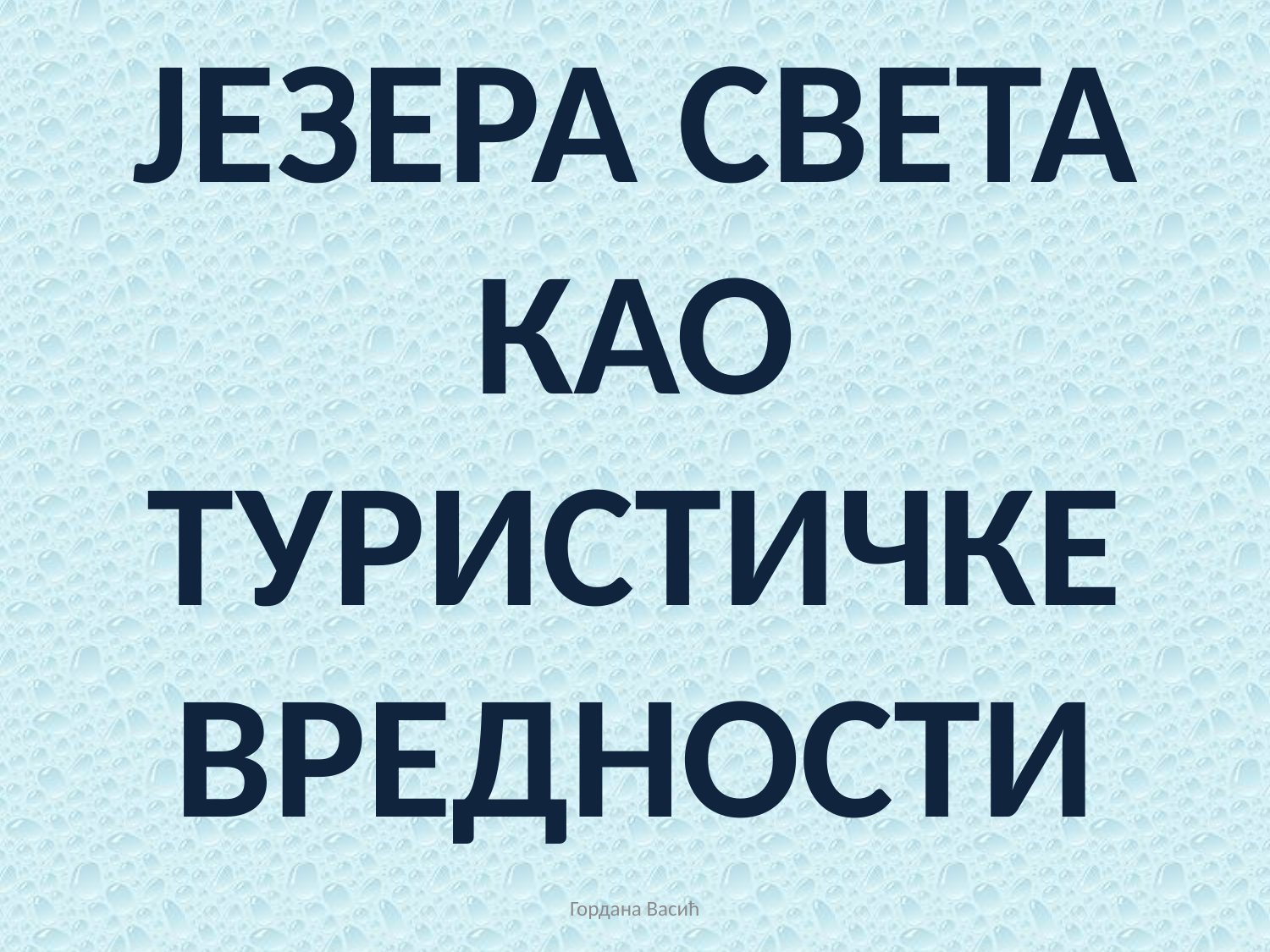

ЈЕЗЕРА СВЕТА КАО ТУРИСТИЧКЕ ВРЕДНОСТИ
Гордана Васић